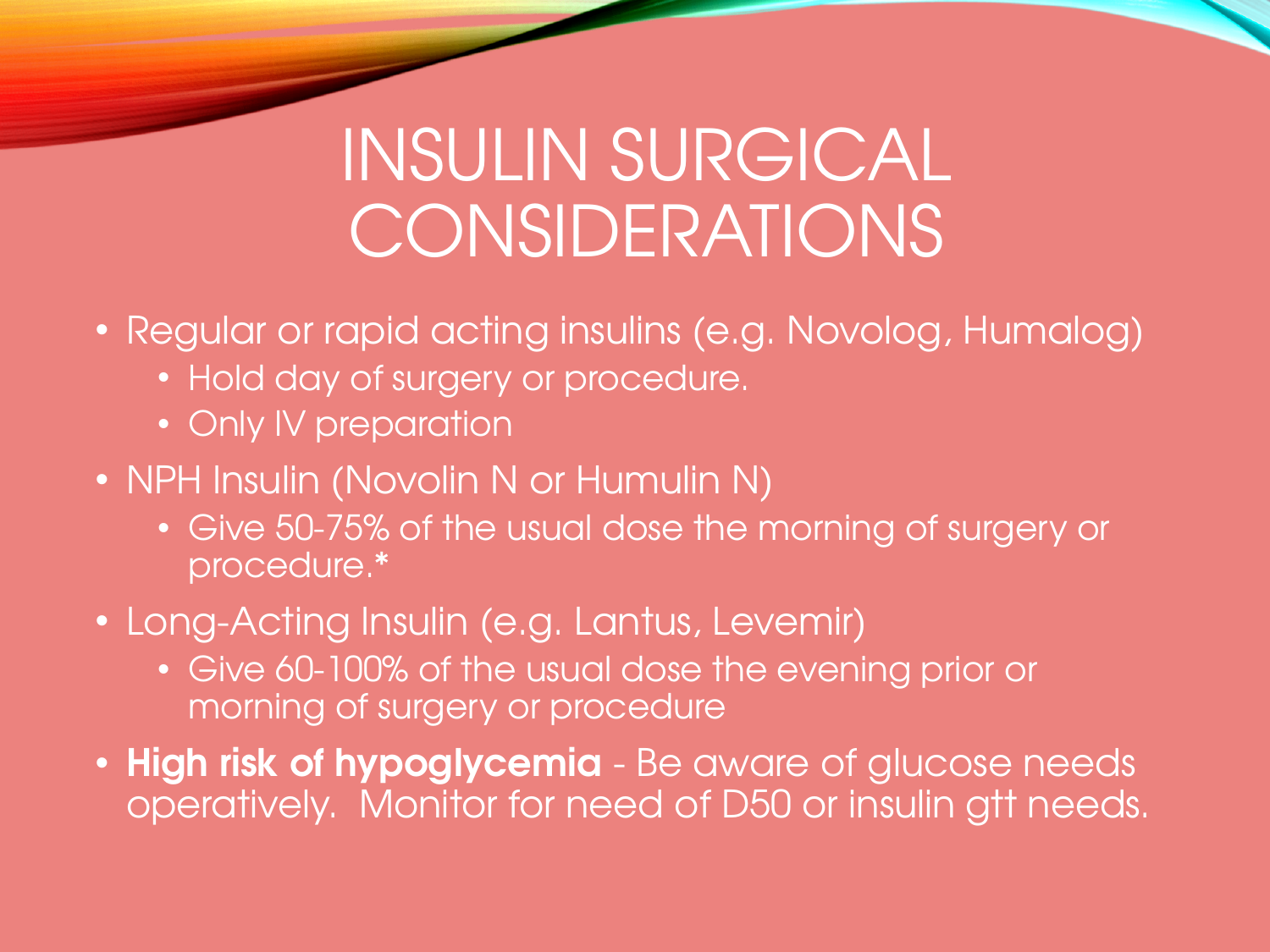

# Insulin Surgical Considerations
Regular or rapid acting insulins (e.g. Novolog, Humalog)
Hold day of surgery or procedure.
Only IV preparation
NPH Insulin (Novolin N or Humulin N)
Give 50-75% of the usual dose the morning of surgery or procedure.*
Long-Acting Insulin (e.g. Lantus, Levemir)
Give 60-100% of the usual dose the evening prior or morning of surgery or procedure
High risk of hypoglycemia - Be aware of glucose needs operatively.  Monitor for need of D50 or insulin gtt needs.